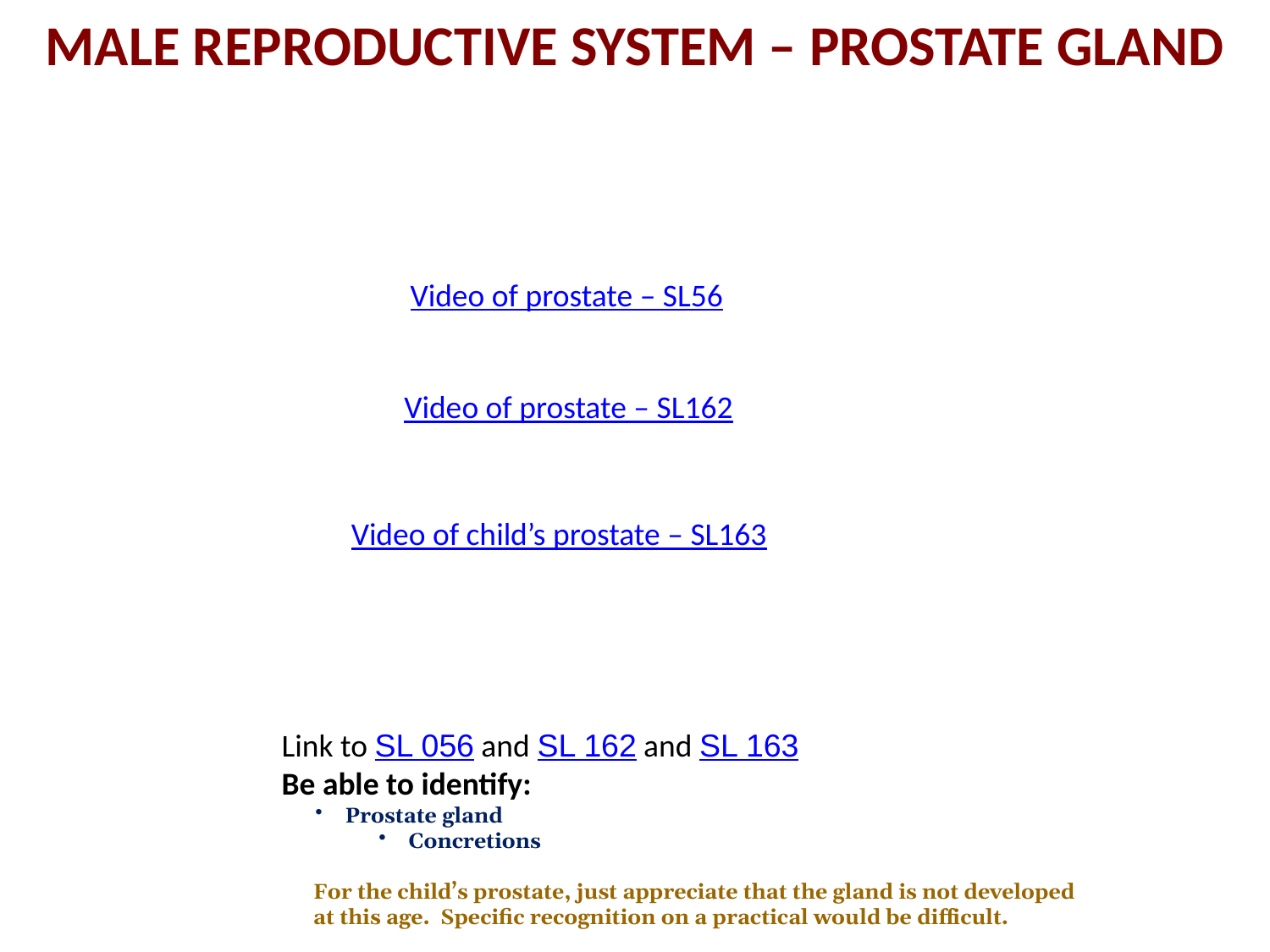

MALE REPRODUCTIVE SYSTEM – PROSTATE GLAND
Video of prostate – SL56
Video of prostate – SL162
Video of child’s prostate – SL163
Link to SL 056 and SL 162 and SL 163
Be able to identify:
Prostate gland
Concretions

For the child’s prostate, just appreciate that the gland is not developed at this age.  Specific recognition on a practical would be difficult.